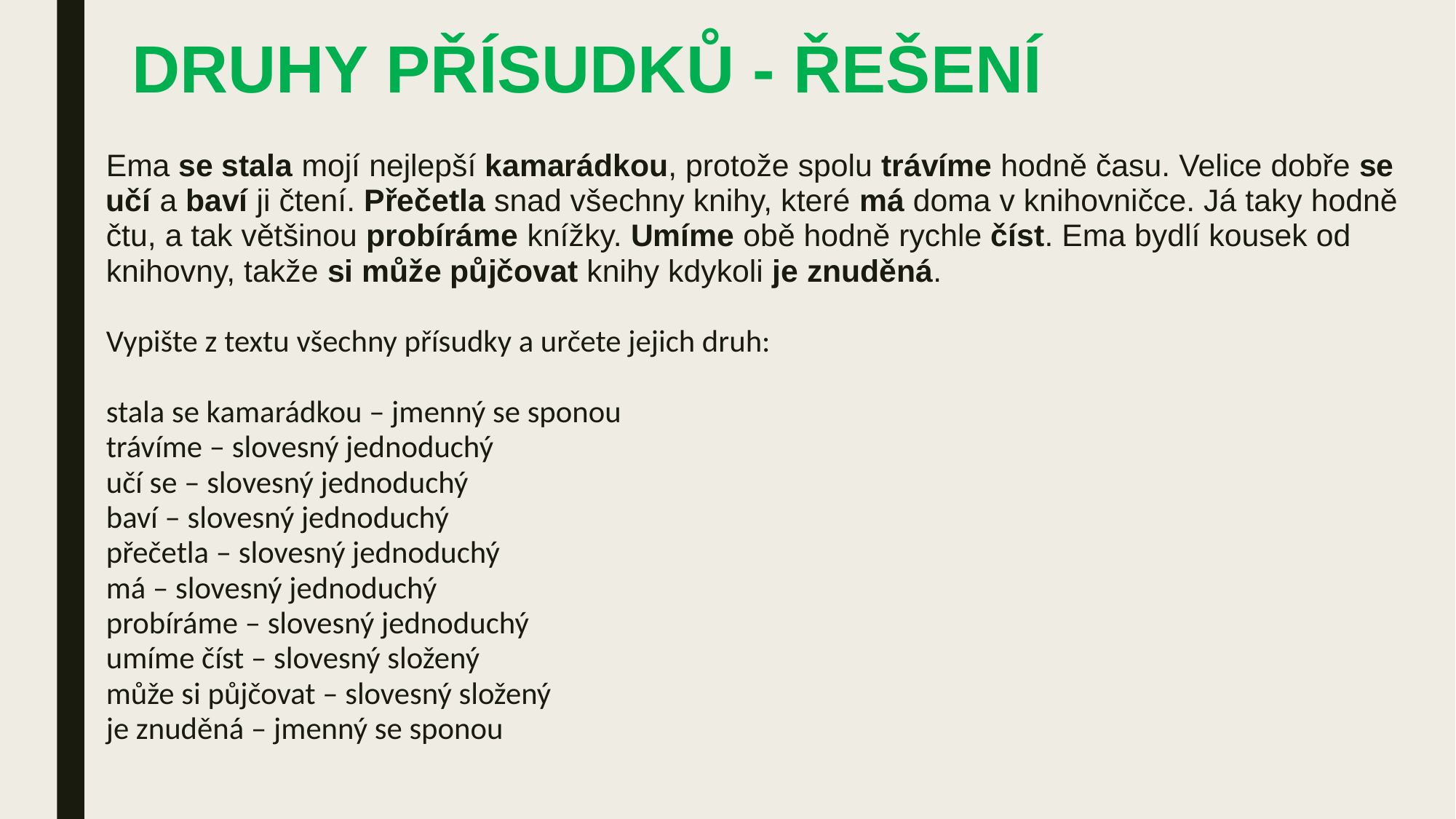

DRUHY PŘÍSUDKŮ - ŘEŠENÍ
Ema se stala mojí nejlepší kamarádkou, protože spolu trávíme hodně času. Velice dobře se učí a baví ji čtení. Přečetla snad všechny knihy, které má doma v knihovničce. Já taky hodně čtu, a tak většinou probíráme knížky. Umíme obě hodně rychle číst. Ema bydlí kousek od knihovny, takže si může půjčovat knihy kdykoli je znuděná.

Vypište z textu všechny přísudky a určete jejich druh:

stala se kamarádkou – jmenný se sponou
trávíme – slovesný jednoduchý
učí se – slovesný jednoduchý
baví – slovesný jednoduchý
přečetla – slovesný jednoduchý
má – slovesný jednoduchý
probíráme – slovesný jednoduchý
umíme číst – slovesný složený
může si půjčovat – slovesný složený
je znuděná – jmenný se sponou